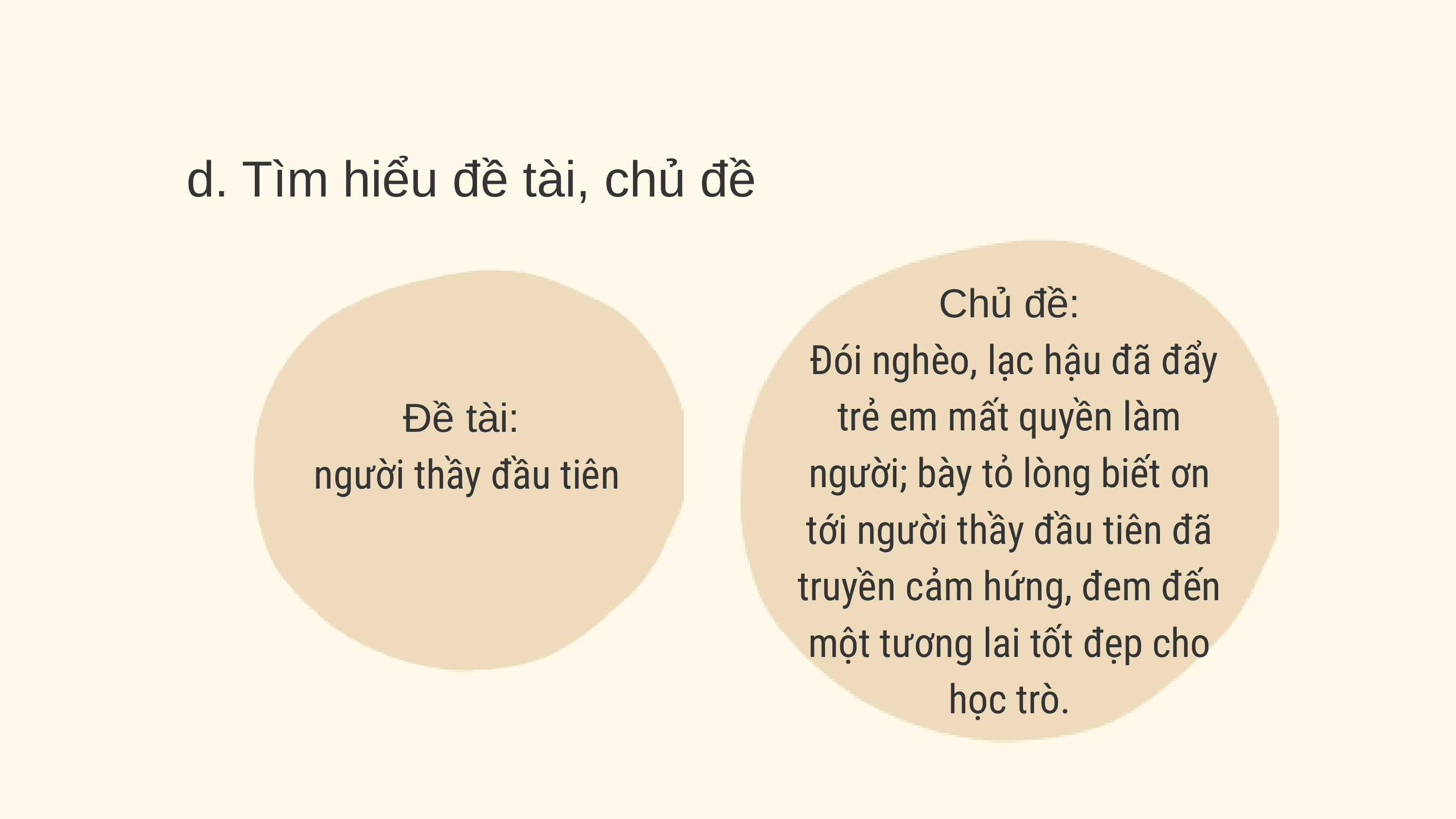

d. Tìm hiểu đề tài, chủ đề

Chủ đề:
 Đói nghèo, lạc hậu đã đẩy trẻ em mất quyền làm người; bày tỏ lòng biết ơn tới người thầy đầu tiên đã truyền cảm hứng, đem đến một tương lai tốt đẹp cho học trò.

Đề tài:
người thầy đầu tiên